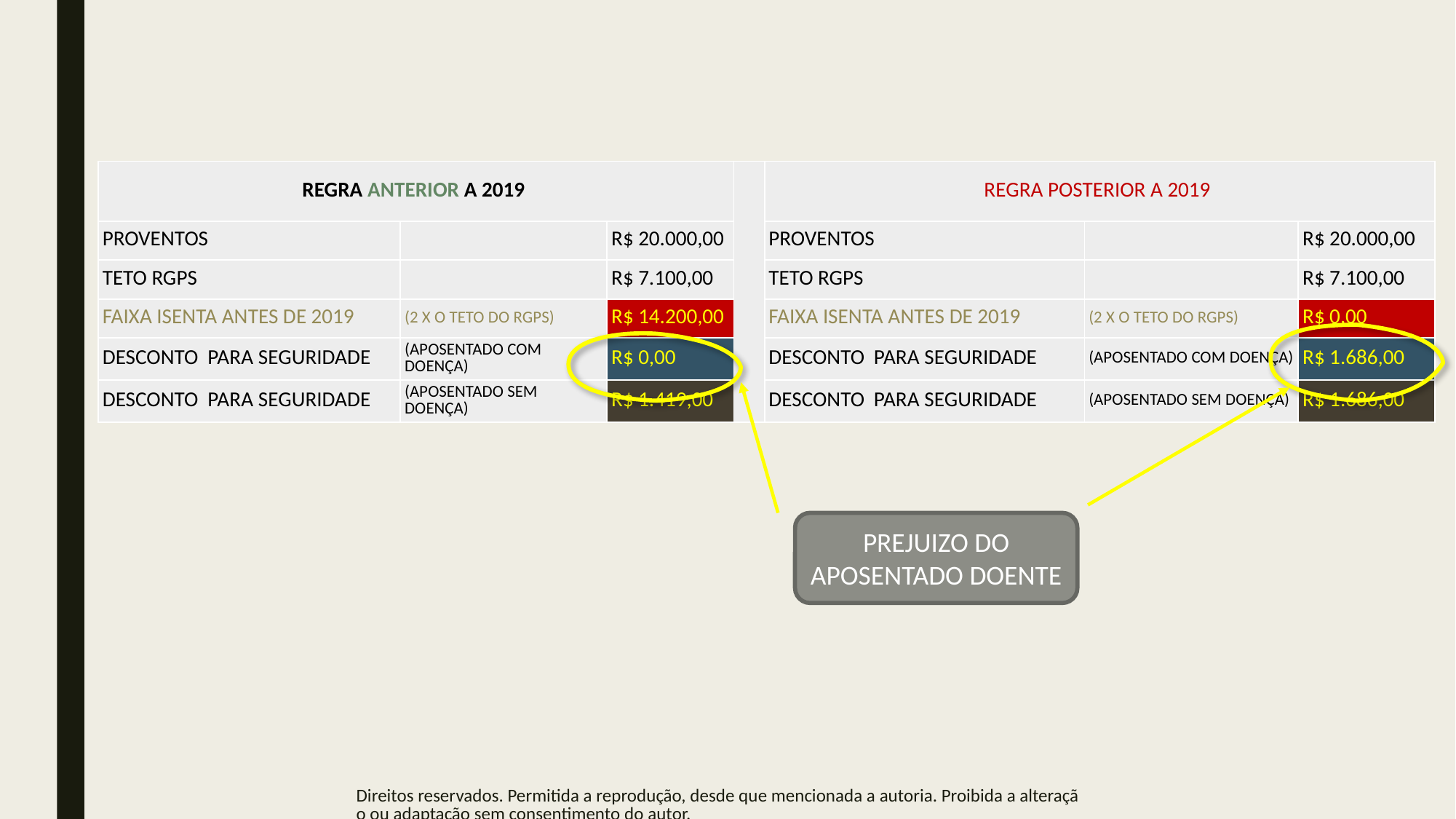

| REGRA ANTERIOR A 2019 |  |  |  | REGRA POSTERIOR A 2019 |  |  |
| --- | --- | --- | --- | --- | --- | --- |
| PROVENTOS |  | R$ 20.000,00 |  | PROVENTOS |  | R$ 20.000,00 |
| TETO RGPS |  | R$ 7.100,00 |  | TETO RGPS |  | R$ 7.100,00 |
| FAIXA ISENTA ANTES DE 2019 | (2 X O TETO DO RGPS) | R$ 14.200,00 |  | FAIXA ISENTA ANTES DE 2019 | (2 X O TETO DO RGPS) | R$ 0,00 |
| DESCONTO PARA SEGURIDADE | (APOSENTADO COM DOENÇA) | R$ 0,00 |  | DESCONTO PARA SEGURIDADE | (APOSENTADO COM DOENÇA) | R$ 1.686,00 |
| DESCONTO PARA SEGURIDADE | (APOSENTADO SEM DOENÇA) | R$ 1.419,00 |  | DESCONTO PARA SEGURIDADE | (APOSENTADO SEM DOENÇA) | R$ 1.686,00 |

PREJUIZO DO APOSENTADO DOENTE
Direitos reservados. Permitida a reprodução, desde que mencionada a autoria. Proibida a alteração ou adaptação sem consentimento do autor.